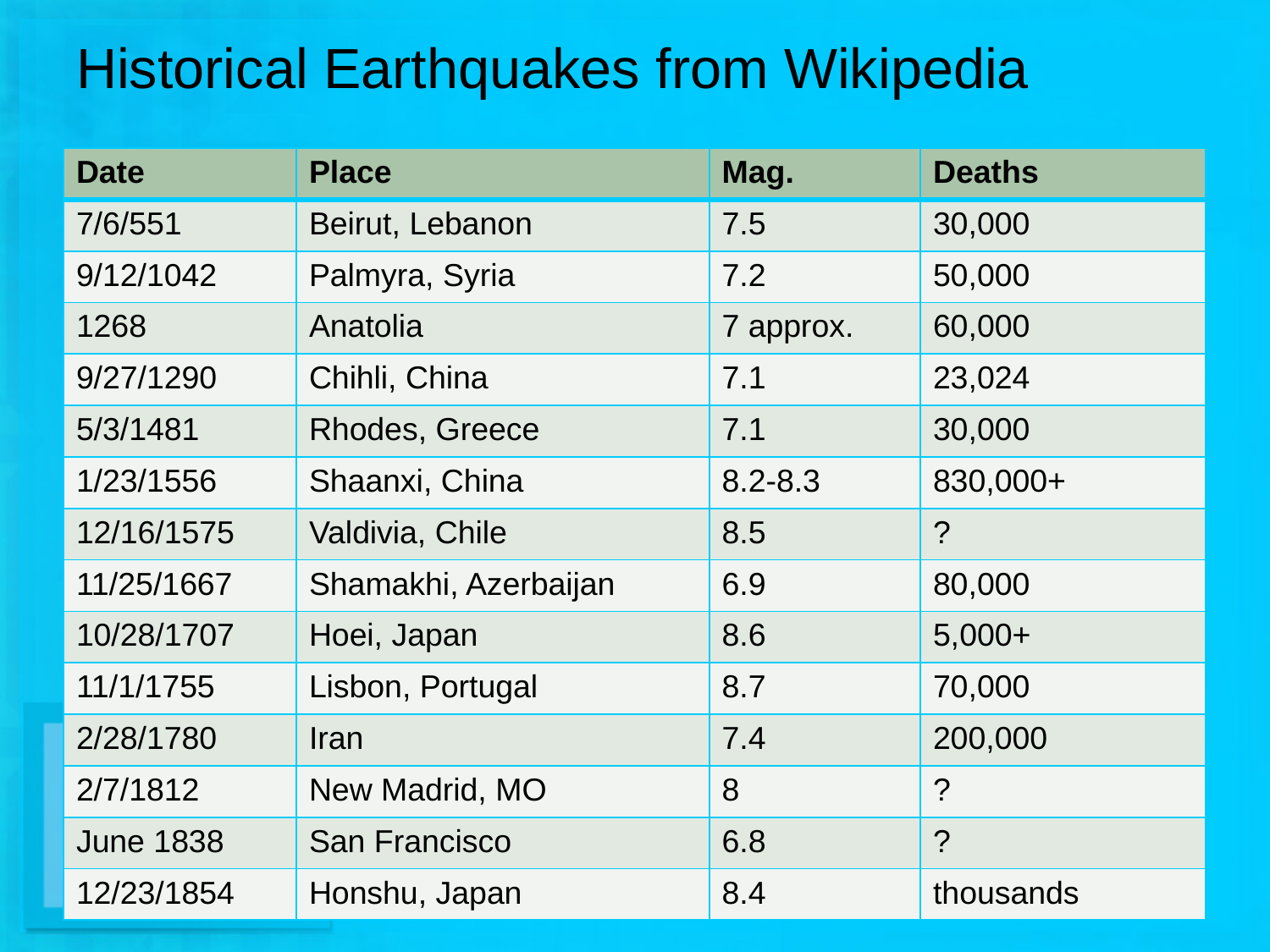

# Historical Earthquakes from Wikipedia
| Date | Place | Mag. | Deaths |
| --- | --- | --- | --- |
| 7/6/551 | Beirut, Lebanon | 7.5 | 30,000 |
| 9/12/1042 | Palmyra, Syria | 7.2 | 50,000 |
| 1268 | Anatolia | 7 approx. | 60,000 |
| 9/27/1290 | Chihli, China | 7.1 | 23,024 |
| 5/3/1481 | Rhodes, Greece | 7.1 | 30,000 |
| 1/23/1556 | Shaanxi, China | 8.2-8.3 | 830,000+ |
| 12/16/1575 | Valdivia, Chile | 8.5 | ? |
| 11/25/1667 | Shamakhi, Azerbaijan | 6.9 | 80,000 |
| 10/28/1707 | Hoei, Japan | 8.6 | 5,000+ |
| 11/1/1755 | Lisbon, Portugal | 8.7 | 70,000 |
| 2/28/1780 | Iran | 7.4 | 200,000 |
| 2/7/1812 | New Madrid, MO | 8 | ? |
| June 1838 | San Francisco | 6.8 | ? |
| 12/23/1854 | Honshu, Japan | 8.4 | thousands |